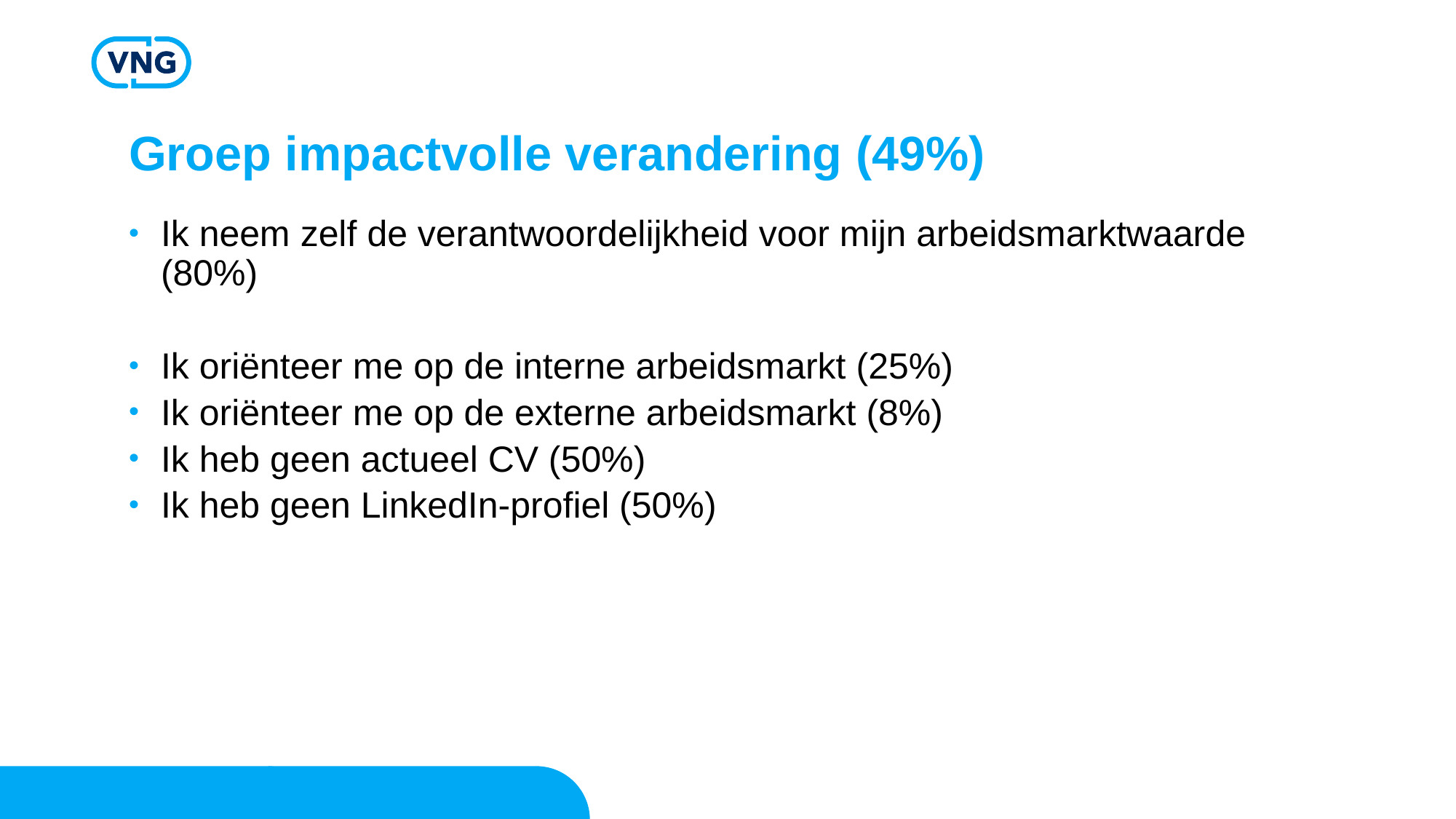

# Groep impactvolle verandering (49%)
Ik neem zelf de verantwoordelijkheid voor mijn arbeidsmarktwaarde (80%)

Ik oriënteer me op de interne arbeidsmarkt (25%)
Ik oriënteer me op de externe arbeidsmarkt (8%)
Ik heb geen actueel CV (50%)
Ik heb geen LinkedIn-profiel (50%)